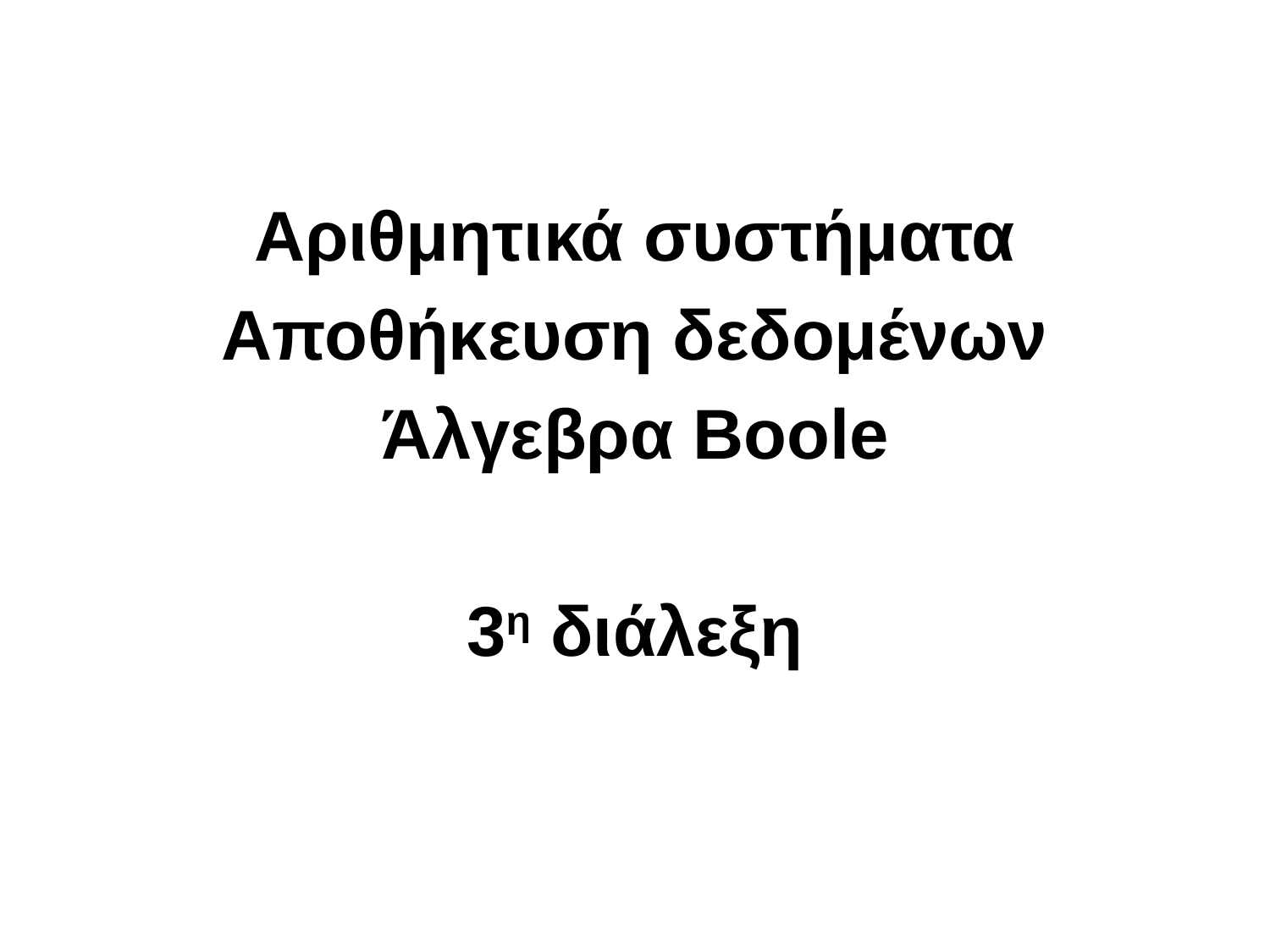

Αριθμητικά συστήματα
Αποθήκευση δεδομένων
Άλγεβρα Boole

3η διάλεξη